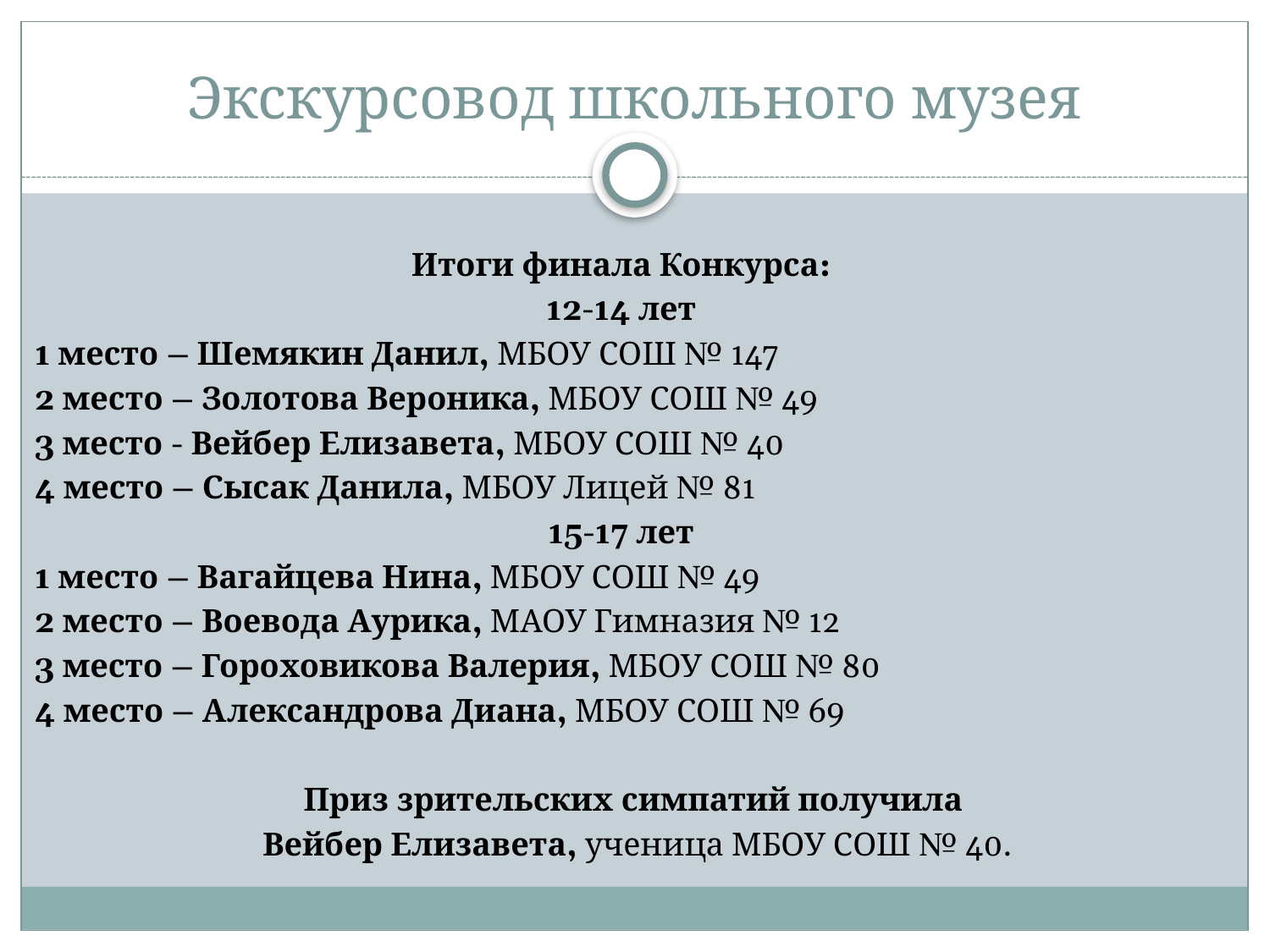

# Экскурсовод школьного музея
Итоги финала Конкурса:
12-14 лет
1 место – Шемякин Данил, МБОУ СОШ № 147
2 место – Золотова Вероника, МБОУ СОШ № 49
3 место - Вейбер Елизавета, МБОУ СОШ № 40
4 место – Сысак Данила, МБОУ Лицей № 81
15-17 лет
1 место – Вагайцева Нина, МБОУ СОШ № 49
2 место – Воевода Аурика, МАОУ Гимназия № 12
3 место – Гороховикова Валерия, МБОУ СОШ № 80
4 место – Александрова Диана, МБОУ СОШ № 69

Приз зрительских симпатий получила
Вейбер Елизавета, ученица МБОУ СОШ № 40.